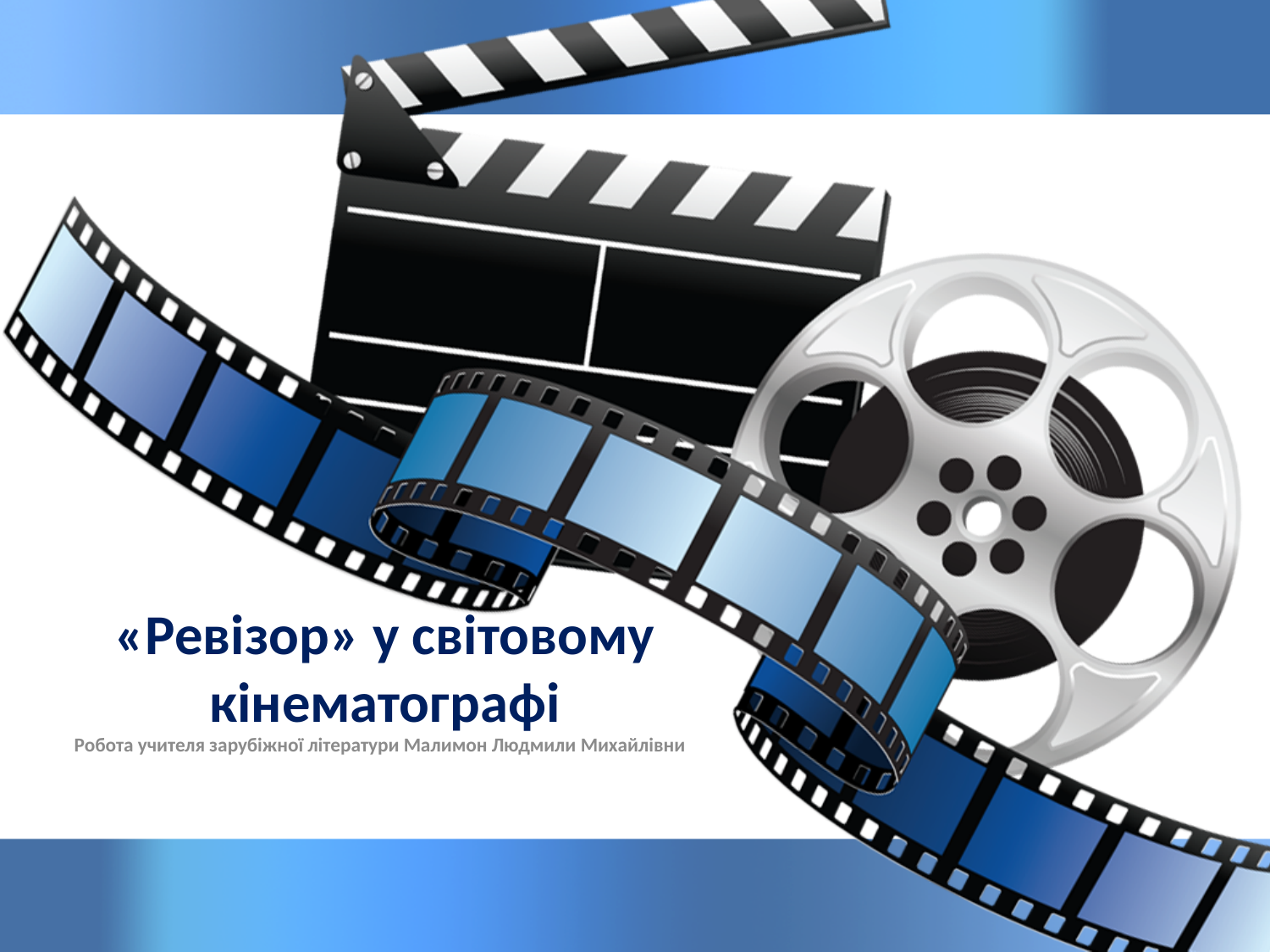

# «Ревізор» у світовому кінематографі
Робота учителя зарубіжної літератури Малимон Людмили Михайлівни